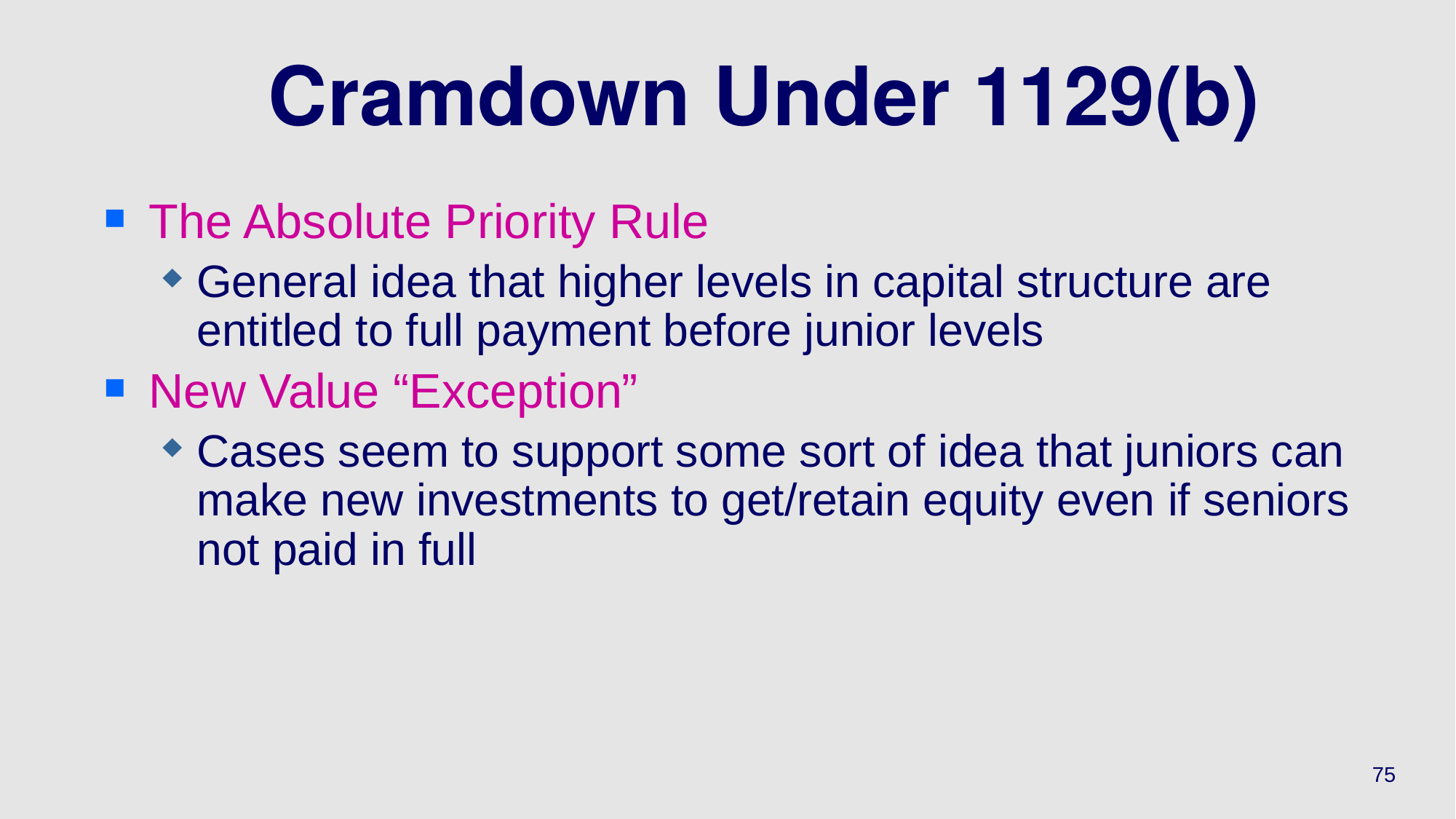

# Cramdown Under 1129(b)
The Absolute Priority Rule
General idea that higher levels in capital structure are entitled to full payment before junior levels
New Value “Exception”
Cases seem to support some sort of idea that juniors can make new investments to get/retain equity even if seniors not paid in full
75